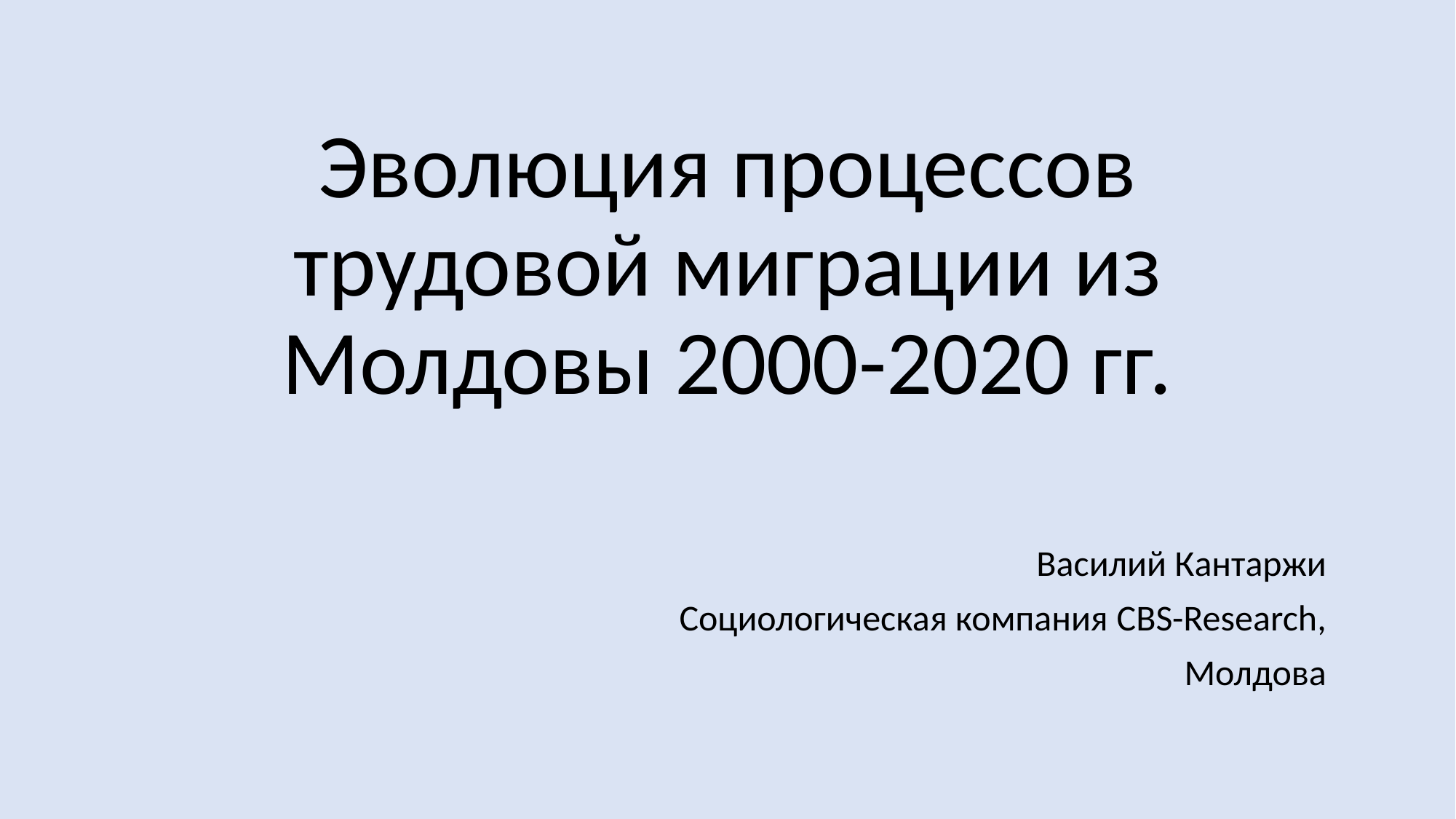

# Эволюция процессов трудовой миграции из Молдовы 2000-2020 гг.
Василий Кантаржи
Социологическая компания CBS-Research,
Молдова